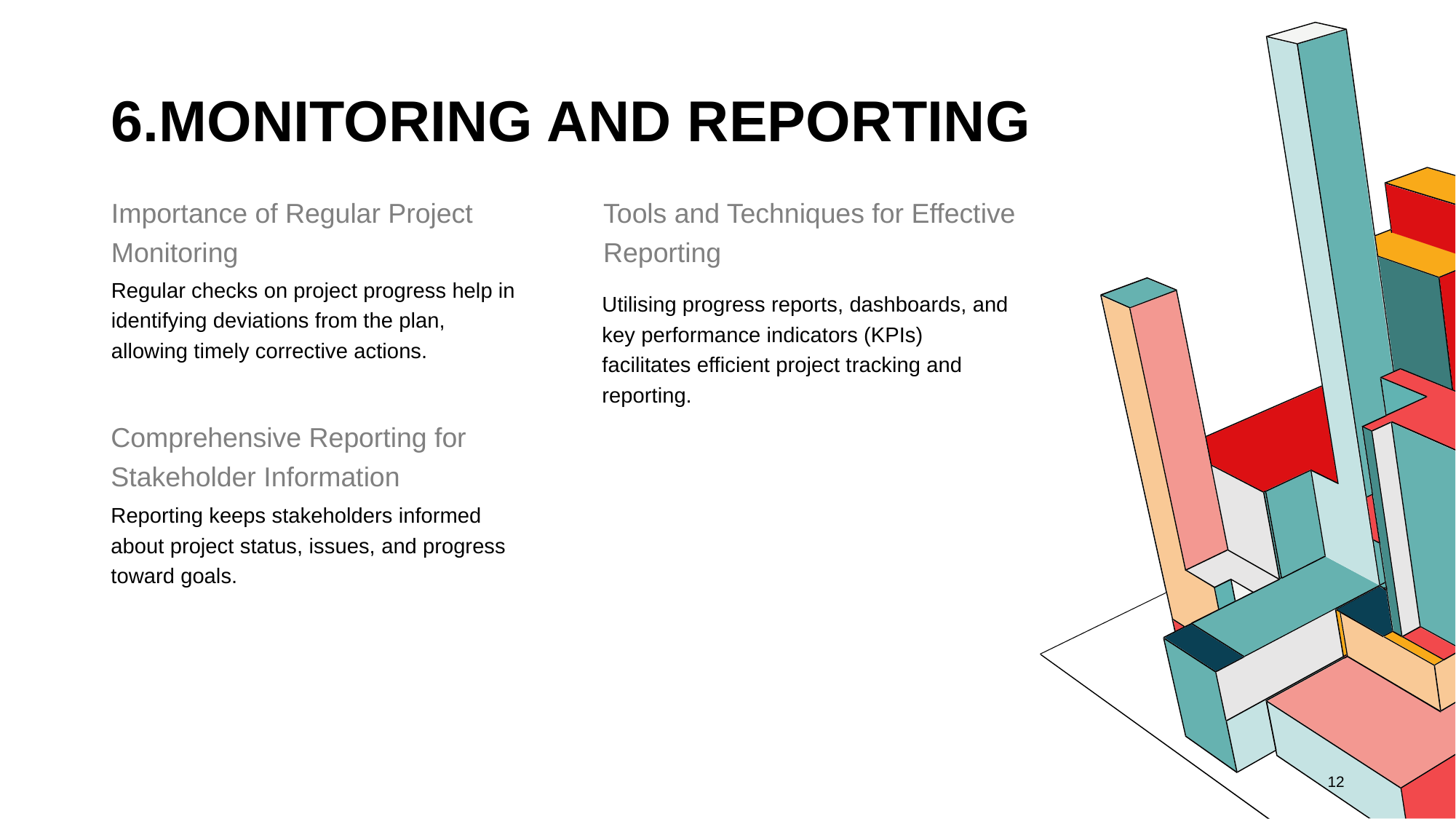

# 6.Monitoring and Reporting
Tools and Techniques for Effective Reporting
Importance of Regular Project Monitoring
Regular checks on project progress help in identifying deviations from the plan, allowing timely corrective actions.
Utilising progress reports, dashboards, and key performance indicators (KPIs) facilitates efficient project tracking and reporting.
Comprehensive Reporting for Stakeholder Information
Reporting keeps stakeholders informed about project status, issues, and progress toward goals.
12